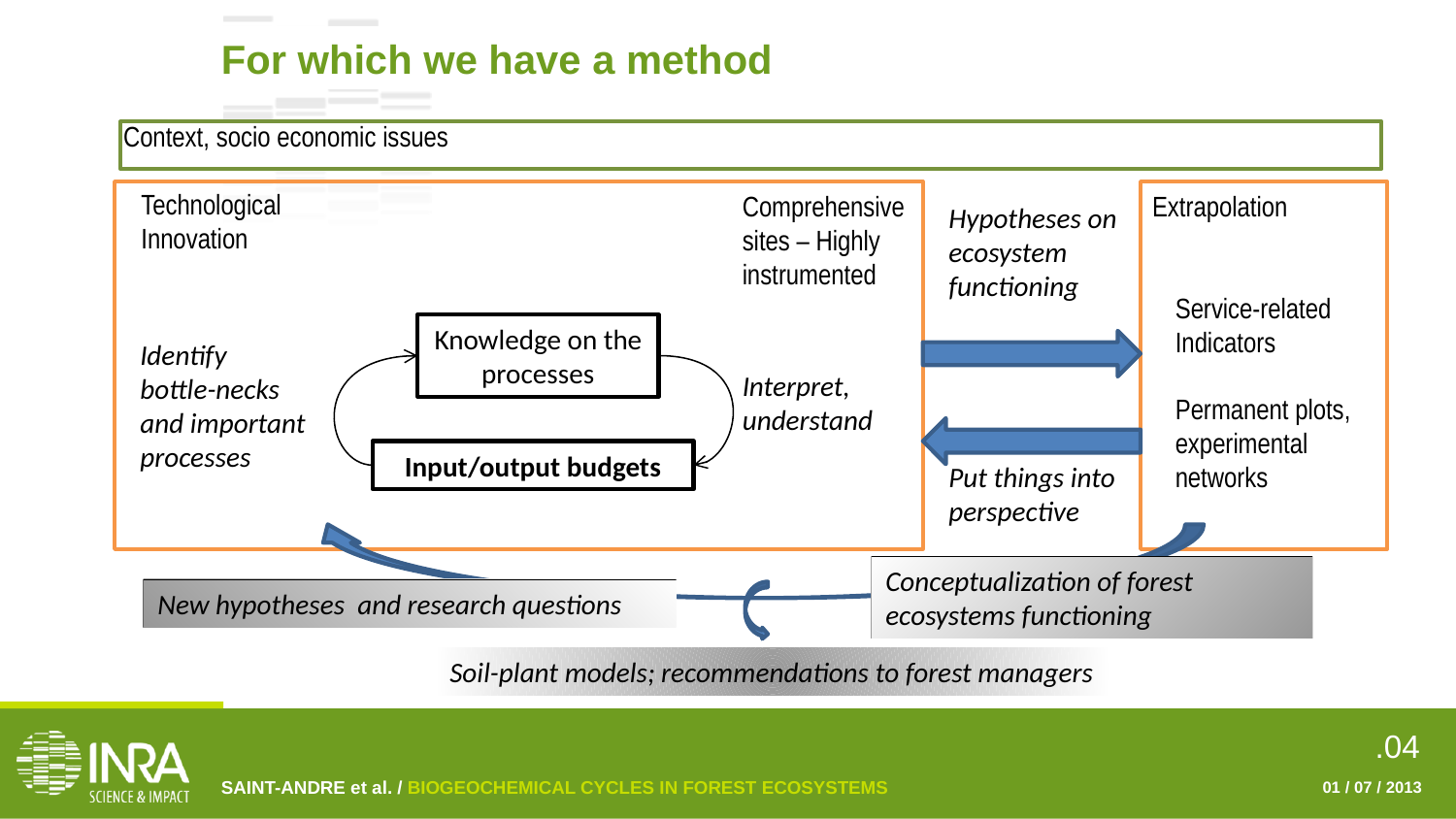

For which we have a method
Context, socio economic issues

Technological
Innovation

Comprehensive sites – Highly instrumented

Extrapolation
Hypotheses on ecosystem functioning
Service-related Indicators
Knowledge on the processes
Identify bottle-necks and important processes

Interpret, understand
Permanent plots, experimental networks

Input/output budgets
Put things into perspective

Conceptualization of forest ecosystems functioning
New hypotheses  and research questions

Soil-plant models; recommendations to forest managers
SAINT-ANDRE et al. / BIOGEOCHEMICAL CYCLES IN FOREST ECOSYSTEMS
01 / 07 / 2013